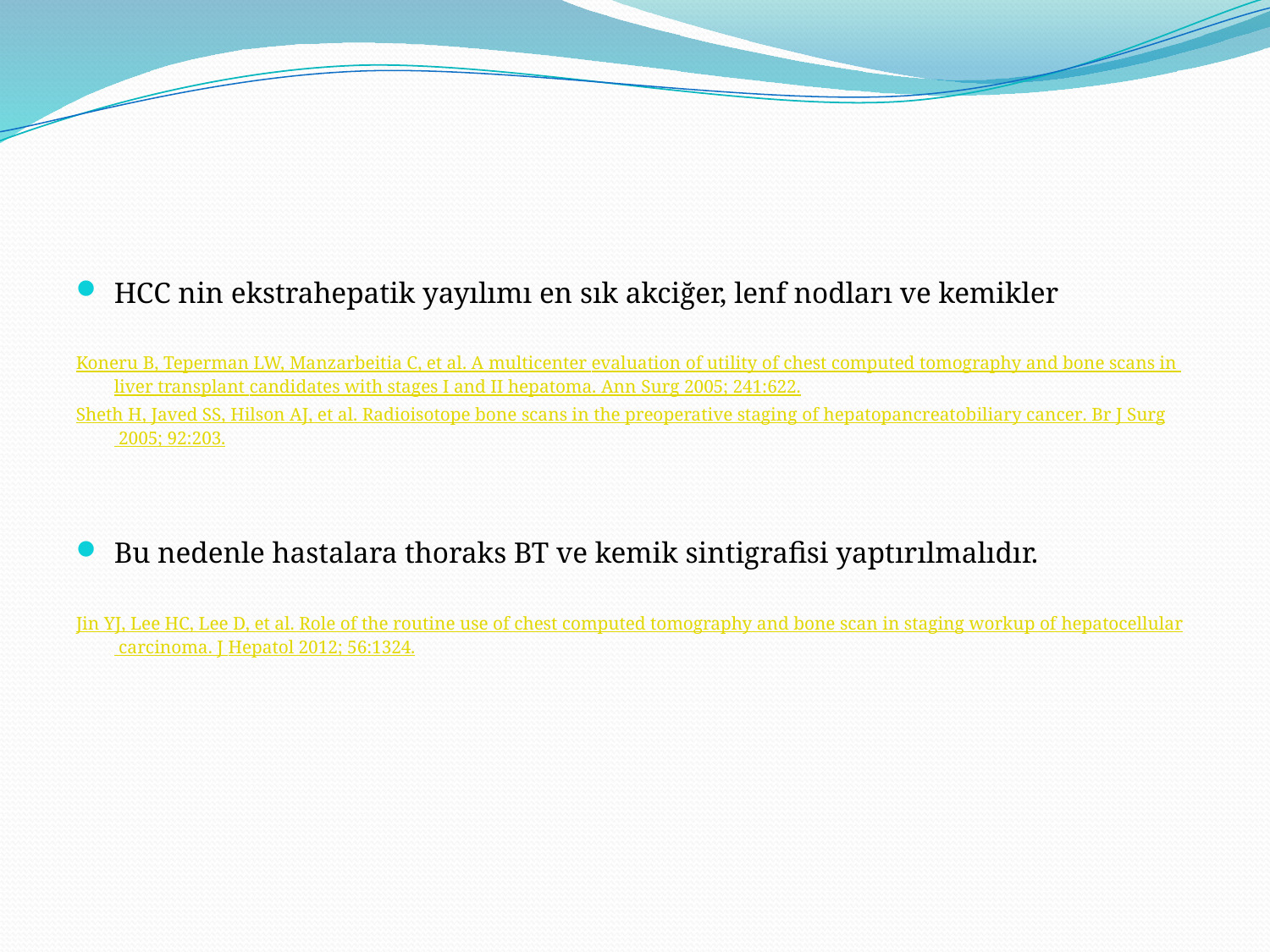

#
HCC nin ekstrahepatik yayılımı en sık akciğer, lenf nodları ve kemikler

Koneru B, Teperman LW, Manzarbeitia C, et al. A multicenter evaluation of utility of chest computed tomography and bone scans in liver transplant candidates with stages I and II hepatoma. Ann Surg 2005; 241:622.
Sheth H, Javed SS, Hilson AJ, et al. Radioisotope bone scans in the preoperative staging of hepatopancreatobiliary cancer. Br J Surg 2005; 92:203.

Bu nedenle hastalara thoraks BT ve kemik sintigrafisi yaptırılmalıdır.

Jin YJ, Lee HC, Lee D, et al. Role of the routine use of chest computed tomography and bone scan in staging workup of hepatocellular carcinoma. J Hepatol 2012; 56:1324.